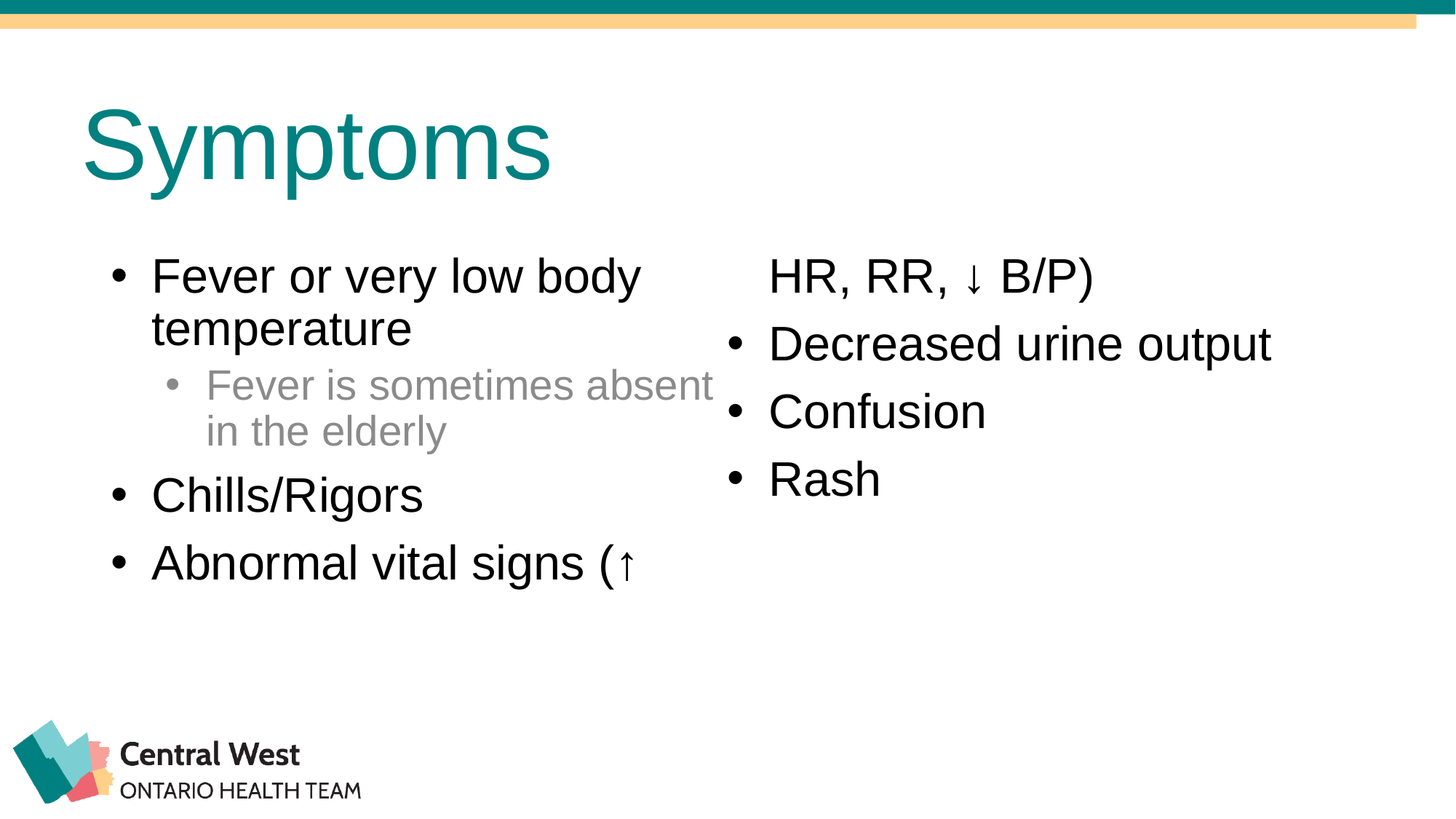

Symptoms
Fever or very low body temperature
Fever is sometimes absent in the elderly
Chills/Rigors
Abnormal vital signs (↑ HR, RR, ↓ B/P)
Decreased urine output
Confusion
Rash